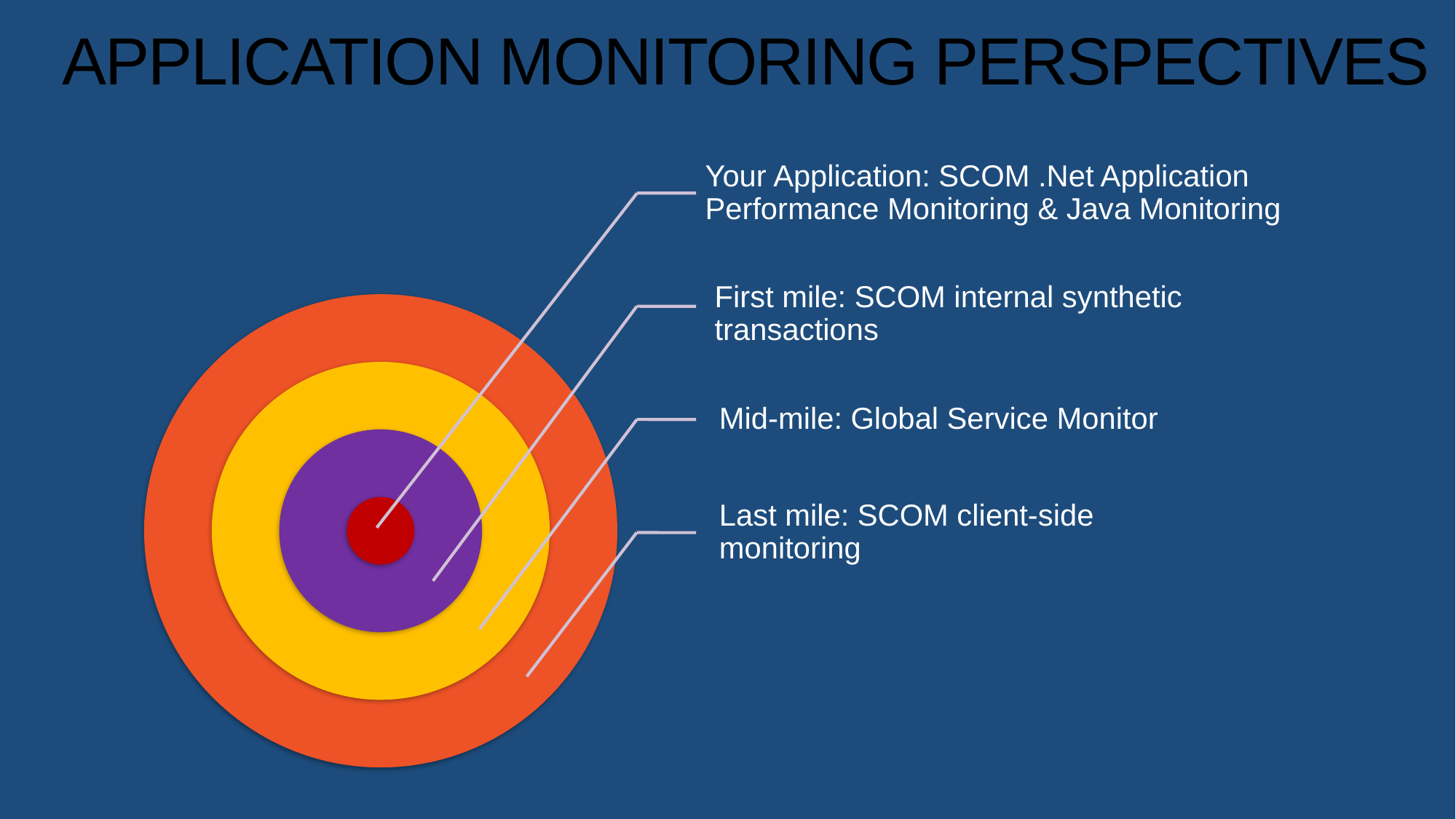

# APPLICATION MONITORING PERSPECTIVES
Your Application: SCOM .Net Application Performance Monitoring & Java Monitoring
First mile: SCOM internal synthetic transactions
Mid-mile: Global Service Monitor
Last mile: SCOM client-side monitoring